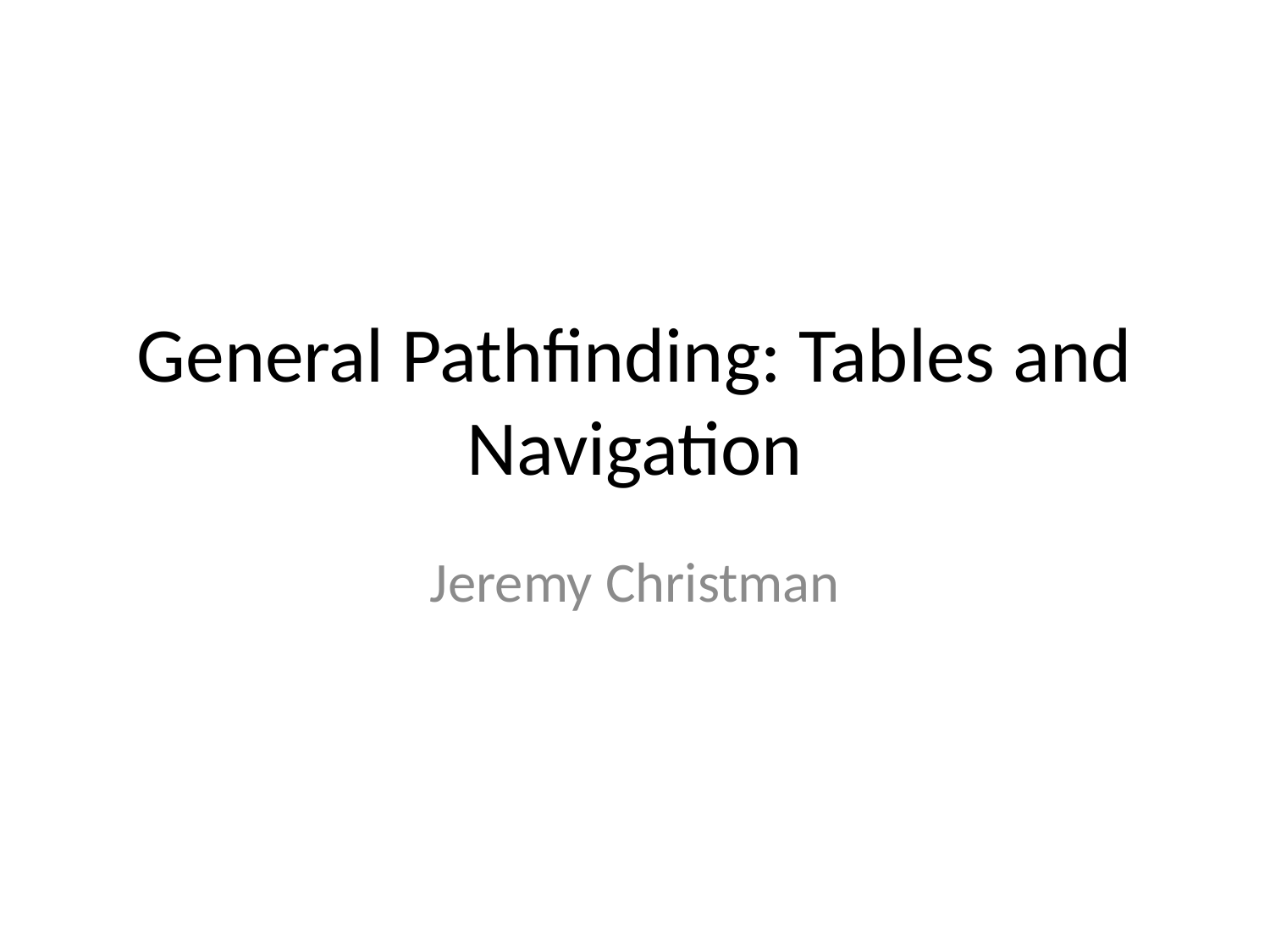

# General Pathfinding: Tables and Navigation
Jeremy Christman